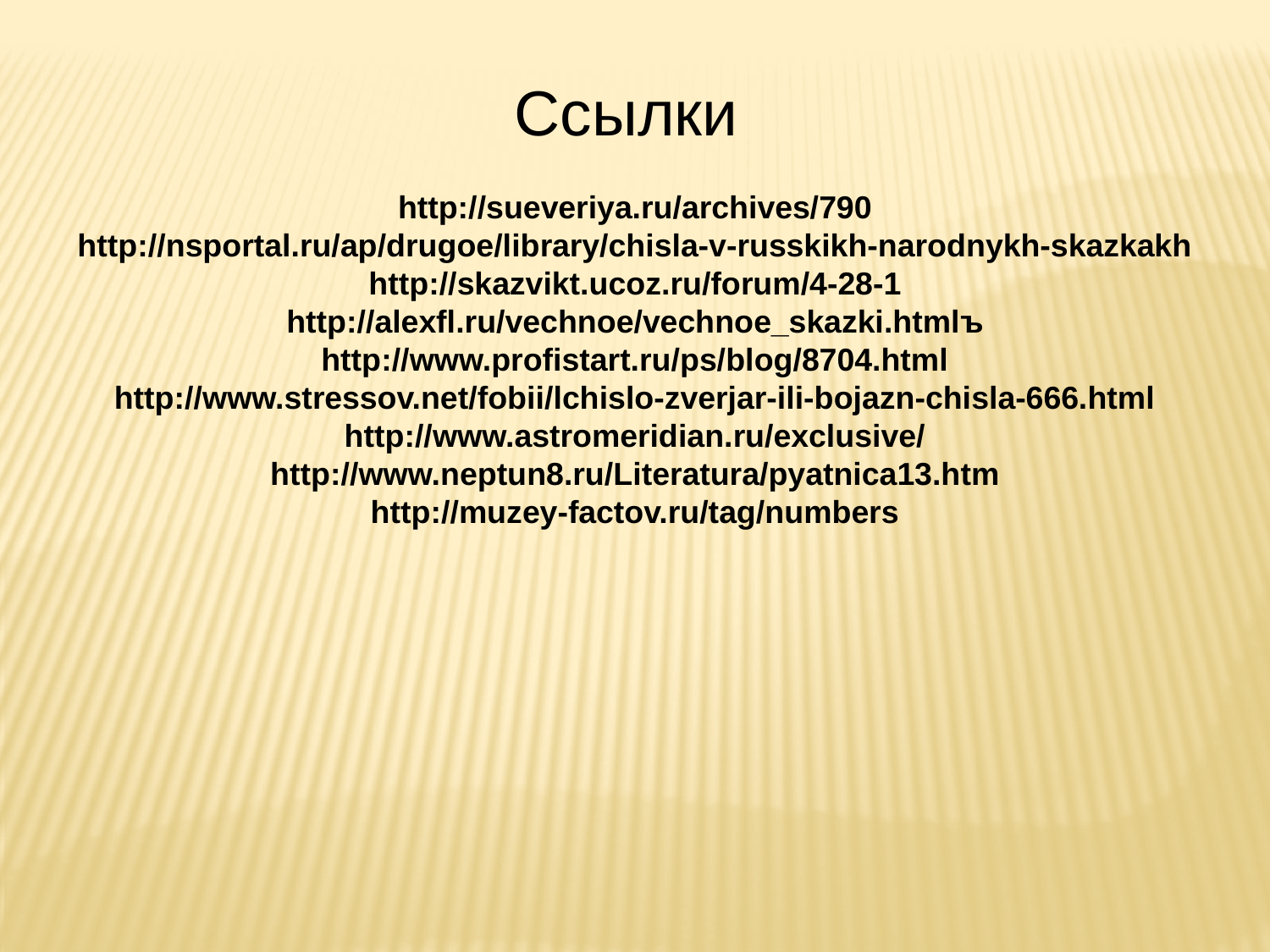

Ссылки
http://sueveriya.ru/archives/790
http://nsportal.ru/ap/drugoe/library/chisla-v-russkikh-narodnykh-skazkakh
http://skazvikt.ucoz.ru/forum/4-28-1
http://alexfl.ru/vechnoe/vechnoe_skazki.htmlъ
http://www.profistart.ru/ps/blog/8704.html
http://www.stressov.net/fobii/lchislo-zverjar-ili-bojazn-chisla-666.html
http://www.astromeridian.ru/exclusive/
http://www.neptun8.ru/Literatura/pyatnica13.htm
http://muzey-factov.ru/tag/numbers